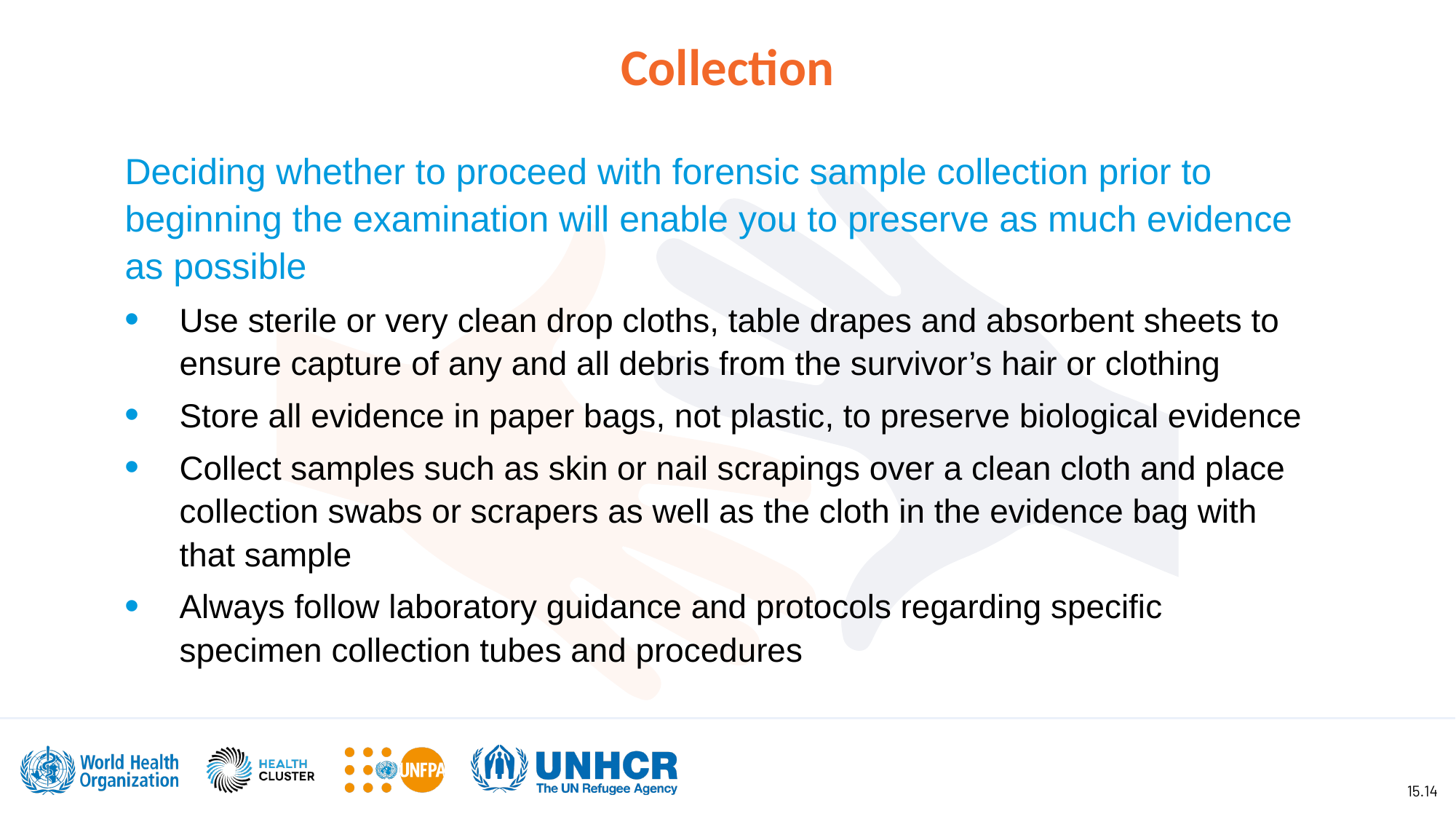

Collection
Deciding whether to proceed with forensic sample collection prior to beginning the examination will enable you to preserve as much evidence as possible
Use sterile or very clean drop cloths, table drapes and absorbent sheets to ensure capture of any and all debris from the survivor’s hair or clothing
Store all evidence in paper bags, not plastic, to preserve biological evidence
Collect samples such as skin or nail scrapings over a clean cloth and place collection swabs or scrapers as well as the cloth in the evidence bag with that sample
Always follow laboratory guidance and protocols regarding specific specimen collection tubes and procedures

15.14